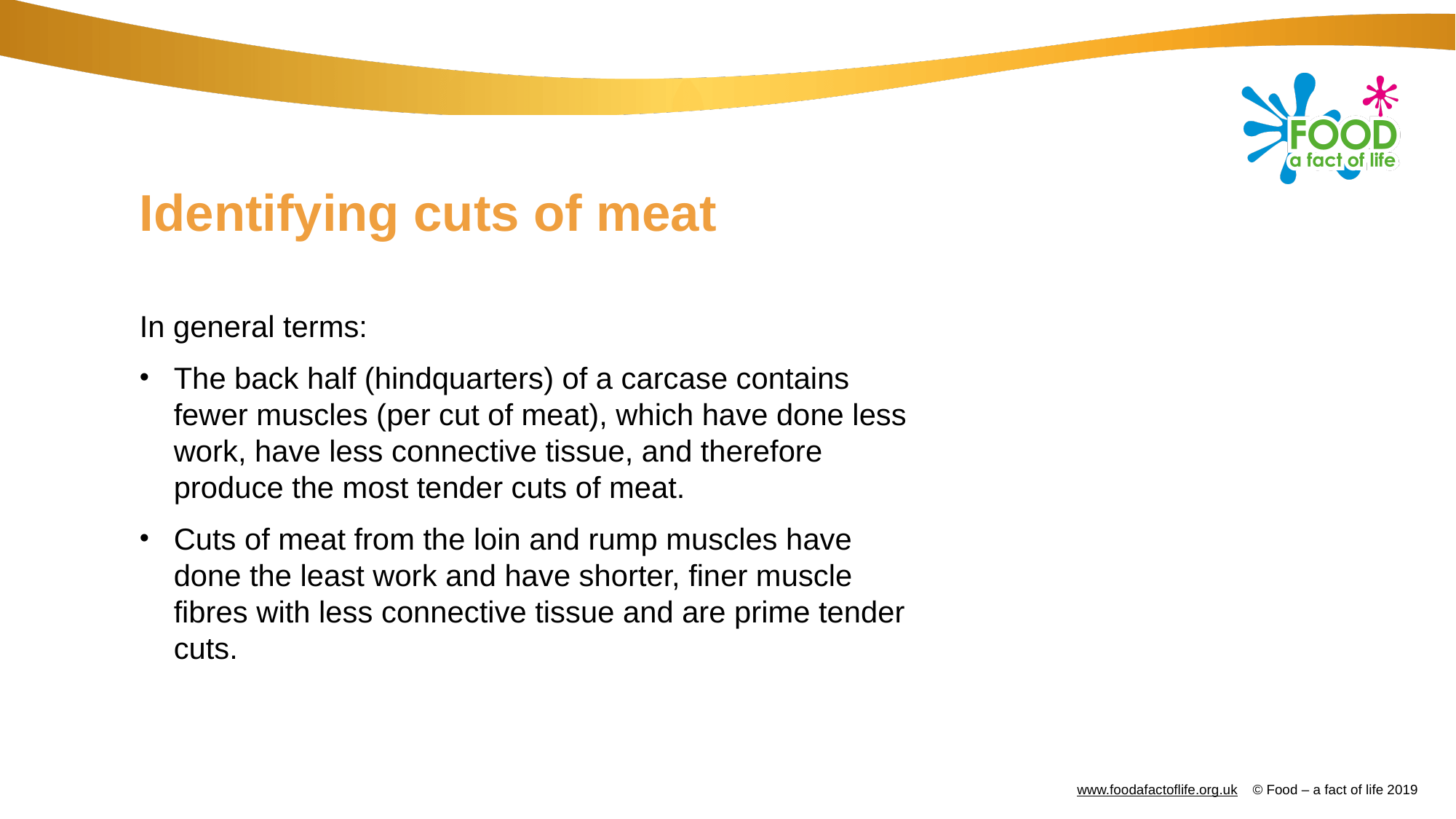

# Identifying cuts of meat
In general terms:
The back half (hindquarters) of a carcase contains fewer muscles (per cut of meat), which have done less work, have less connective tissue, and therefore produce the most tender cuts of meat.
Cuts of meat from the loin and rump muscles have done the least work and have shorter, finer muscle fibres with less connective tissue and are prime tender cuts.